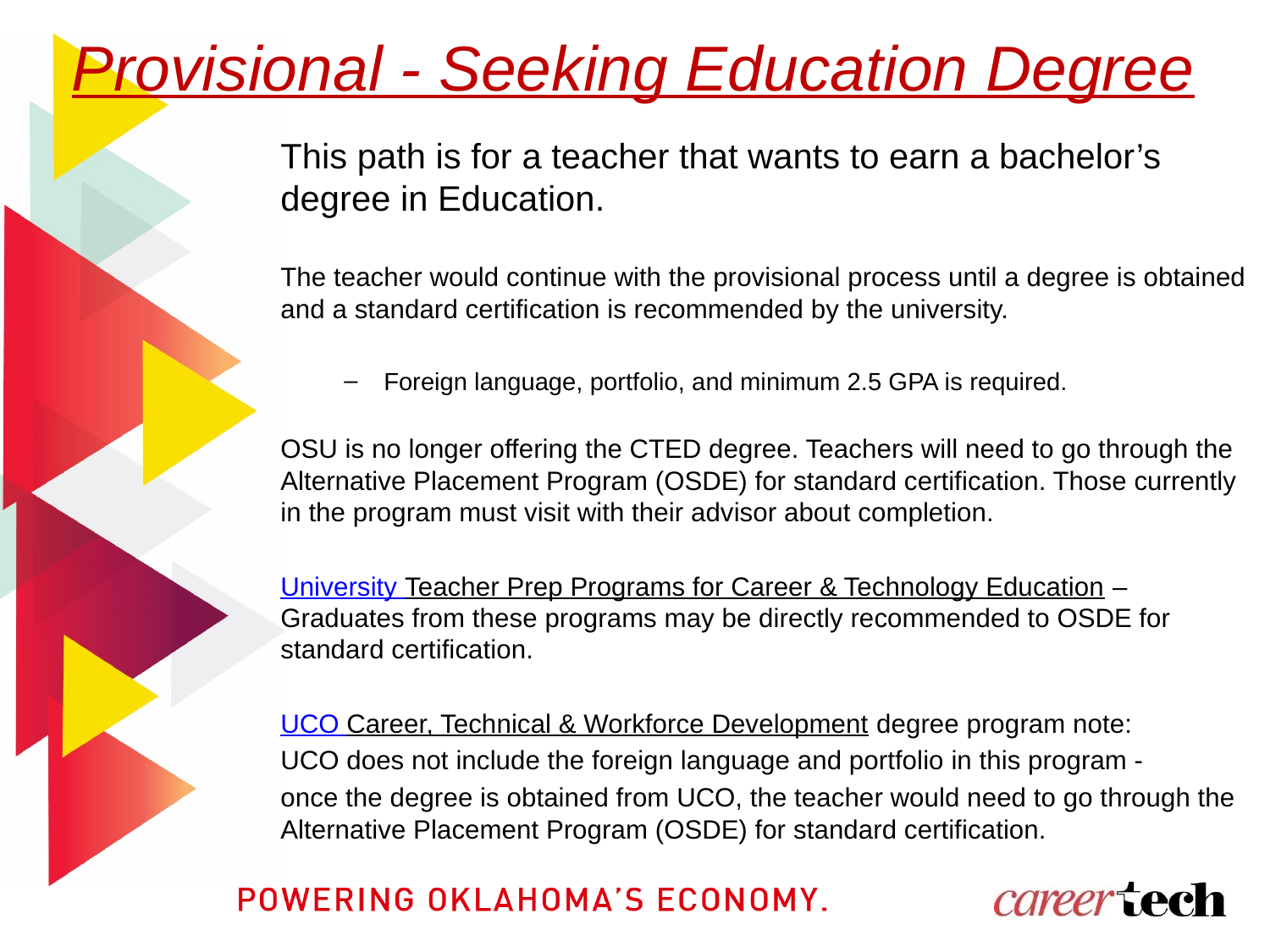

Provisional - Seeking Education Degree
This path is for a teacher that wants to earn a bachelor’s degree in Education.

The teacher would continue with the provisional process until a degree is obtained and a standard certification is recommended by the university.

Foreign language, portfolio, and minimum 2.5 GPA is required.
OSU is no longer offering the CTED degree. Teachers will need to go through the Alternative Placement Program (OSDE) for standard certification. Those currently in the program must visit with their advisor about completion.

University Teacher Prep Programs for Career & Technology Education – Graduates from these programs may be directly recommended to OSDE for standard certification.

UCO Career, Technical & Workforce Development degree program note:
UCO does not include the foreign language and portfolio in this program -
once the degree is obtained from UCO, the teacher would need to go through the Alternative Placement Program (OSDE) for standard certification.